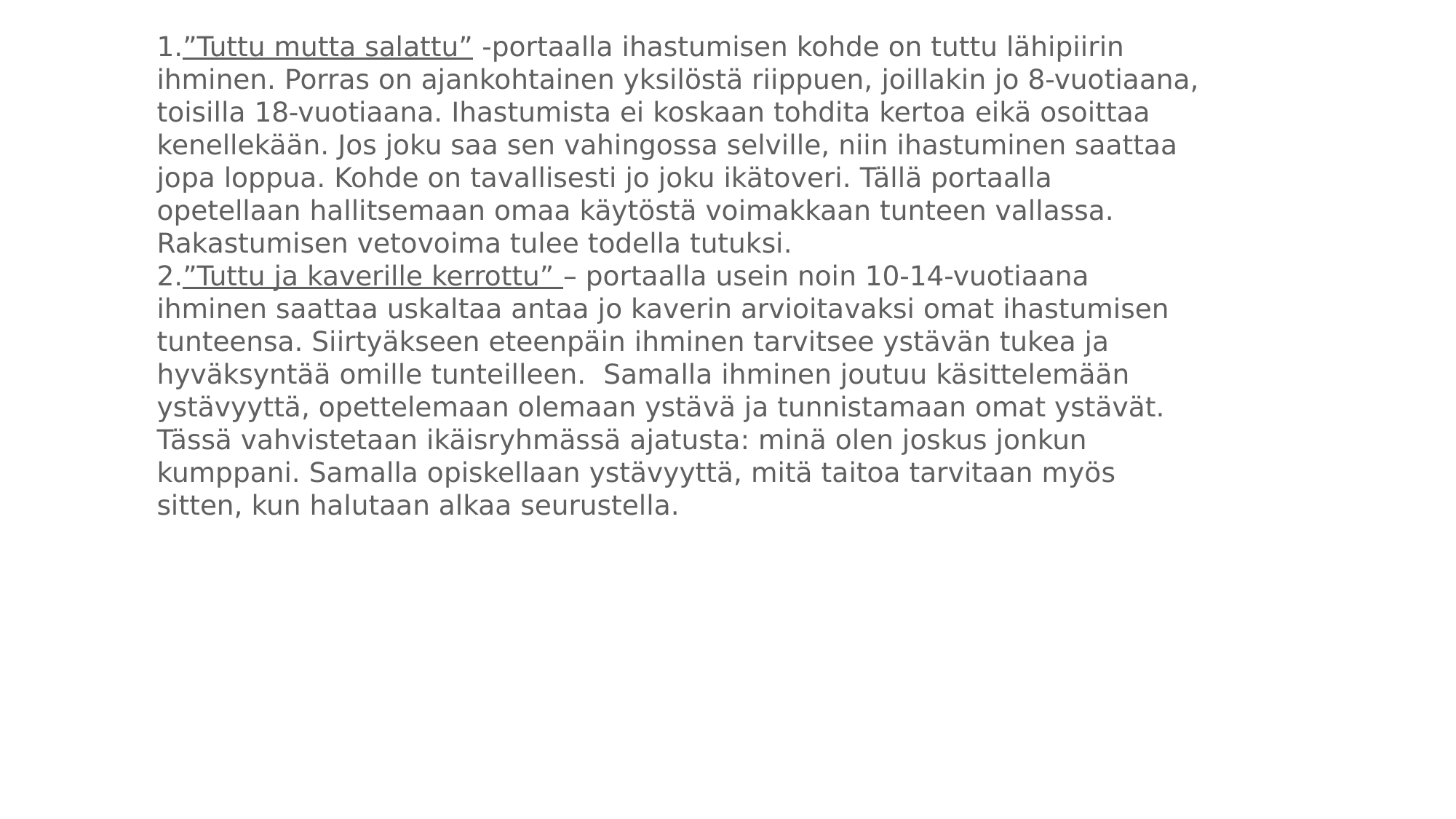

”Tuttu mutta salattu” -portaalla ihastumisen kohde on tuttu lähipiirin ihminen. Porras on ajankohtainen yksilöstä riippuen, joillakin jo 8-vuotiaana, toisilla 18-vuotiaana. Ihastumista ei koskaan tohdita kertoa eikä osoittaa kenellekään. Jos joku saa sen vahingossa selville, niin ihastuminen saattaa jopa loppua. Kohde on tavallisesti jo joku ikätoveri. Tällä portaalla opetellaan hallitsemaan omaa käytöstä voimakkaan tunteen vallassa. Rakastumisen vetovoima tulee todella tutuksi.
”Tuttu ja kaverille kerrottu” – portaalla usein noin 10-14-vuotiaana ihminen saattaa uskaltaa antaa jo kaverin arvioitavaksi omat ihastumisen tunteensa. Siirtyäkseen eteenpäin ihminen tarvitsee ystävän tukea ja hyväksyntää omille tunteilleen.  Samalla ihminen joutuu käsittelemään ystävyyttä, opettelemaan olemaan ystävä ja tunnistamaan omat ystävät. Tässä vahvistetaan ikäisryhmässä ajatusta: minä olen joskus jonkun kumppani. Samalla opiskellaan ystävyyttä, mitä taitoa tarvitaan myös sitten, kun halutaan alkaa seurustella.